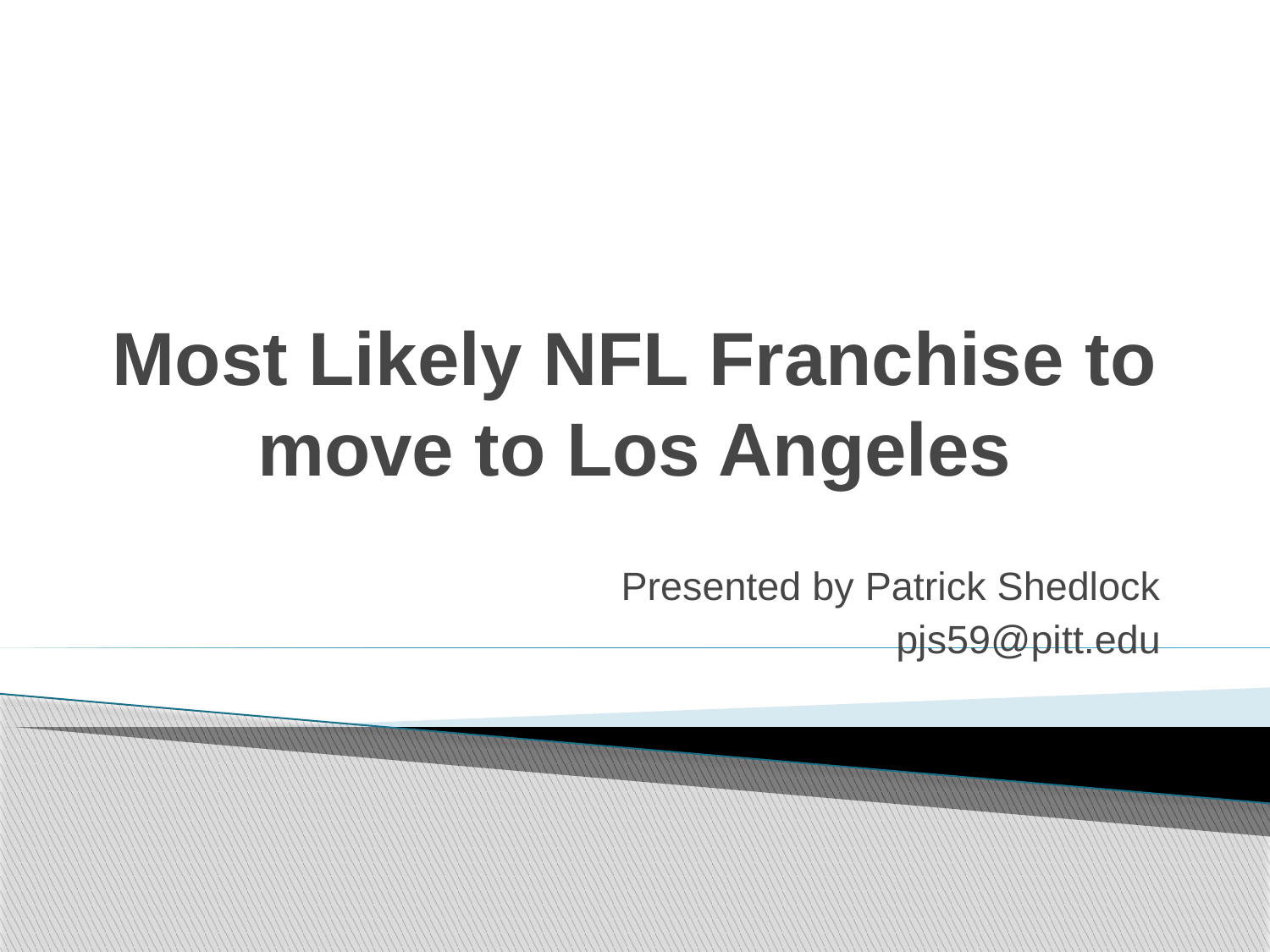

# Most Likely NFL Franchise to move to Los Angeles

Presented by Patrick Shedlock
pjs59@pitt.edu